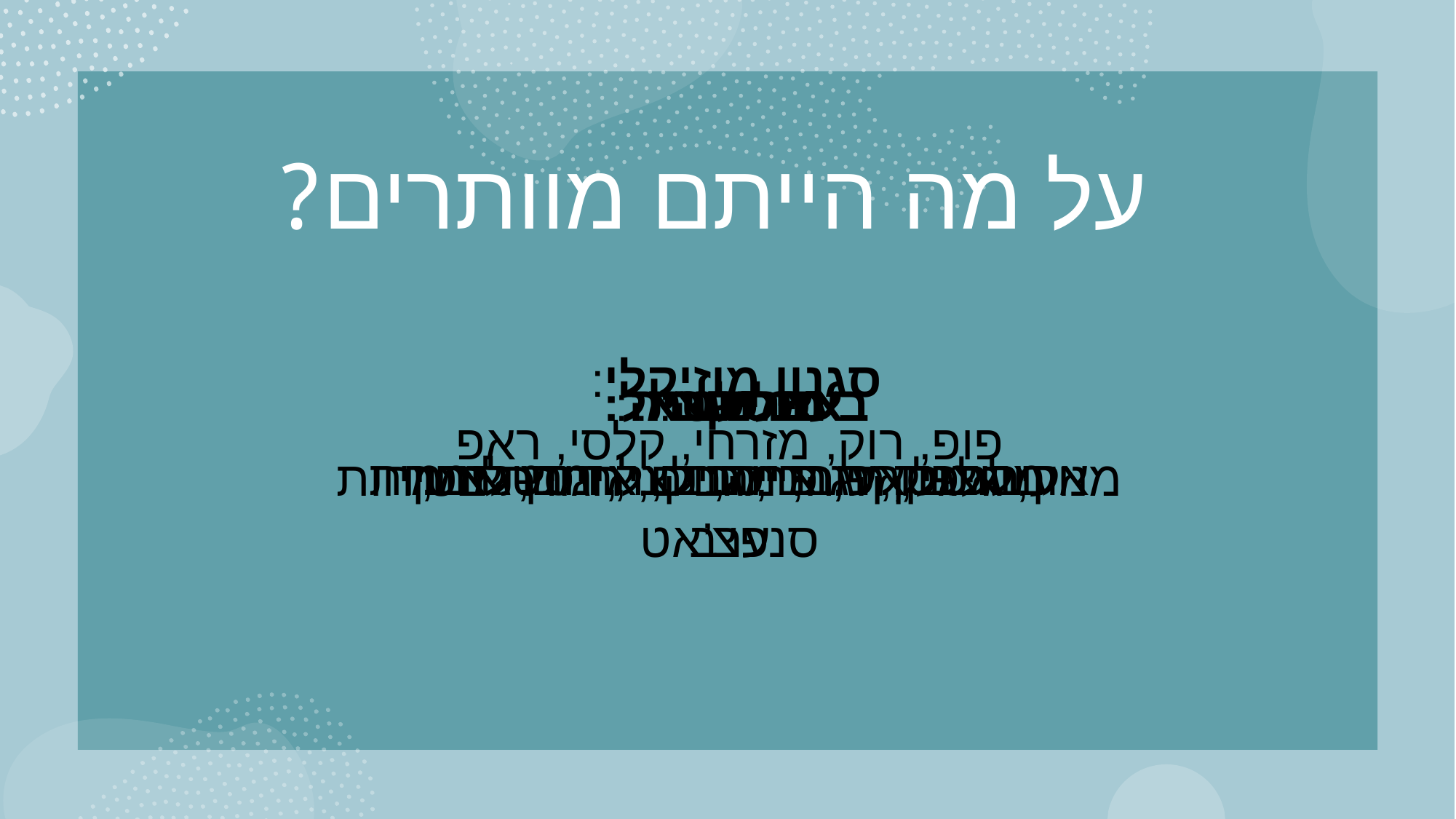

# על מה הייתם מוותרים?
סגנון מוזיקלי:
פופ, רוק, מזרחי, קלסי, ראפ

בסלט:
מלפפון, עגבנייה, בצל, מיץ לימון
בעם ישראל:
קיבוצניק, חרדי, חילוני, דתי-לאומי
אפליקציה:
 וואטסאפ, פייסבוק, אינסטגרם, סנפצ’אט
ארוחה:
ארוחת בוקר, ארוחת צהריים, ארוחת ערב
במכונית:
מנוע, גלגל, הגה, מגבים, חגורת בטיחות